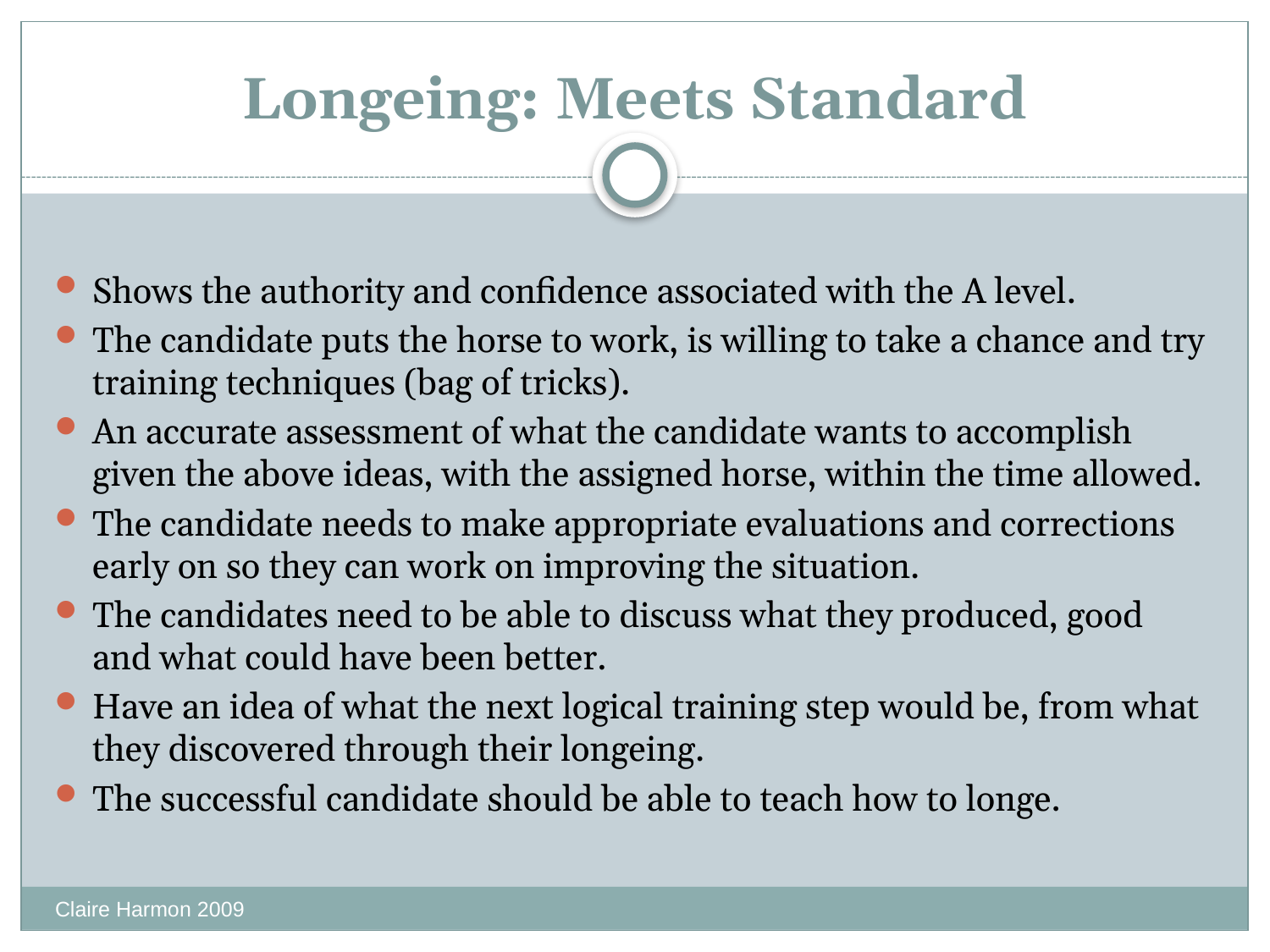

# Longeing: Meets Standard

Shows the authority and confidence associated with the A level.
The candidate puts the horse to work, is willing to take a chance and try training techniques (bag of tricks).
An accurate assessment of what the candidate wants to accomplish given the above ideas, with the assigned horse, within the time allowed.
The candidate needs to make appropriate evaluations and corrections early on so they can work on improving the situation.
The candidates need to be able to discuss what they produced, good and what could have been better.
Have an idea of what the next logical training step would be, from what they discovered through their longeing.
The successful candidate should be able to teach how to longe.
Claire Harmon 2009